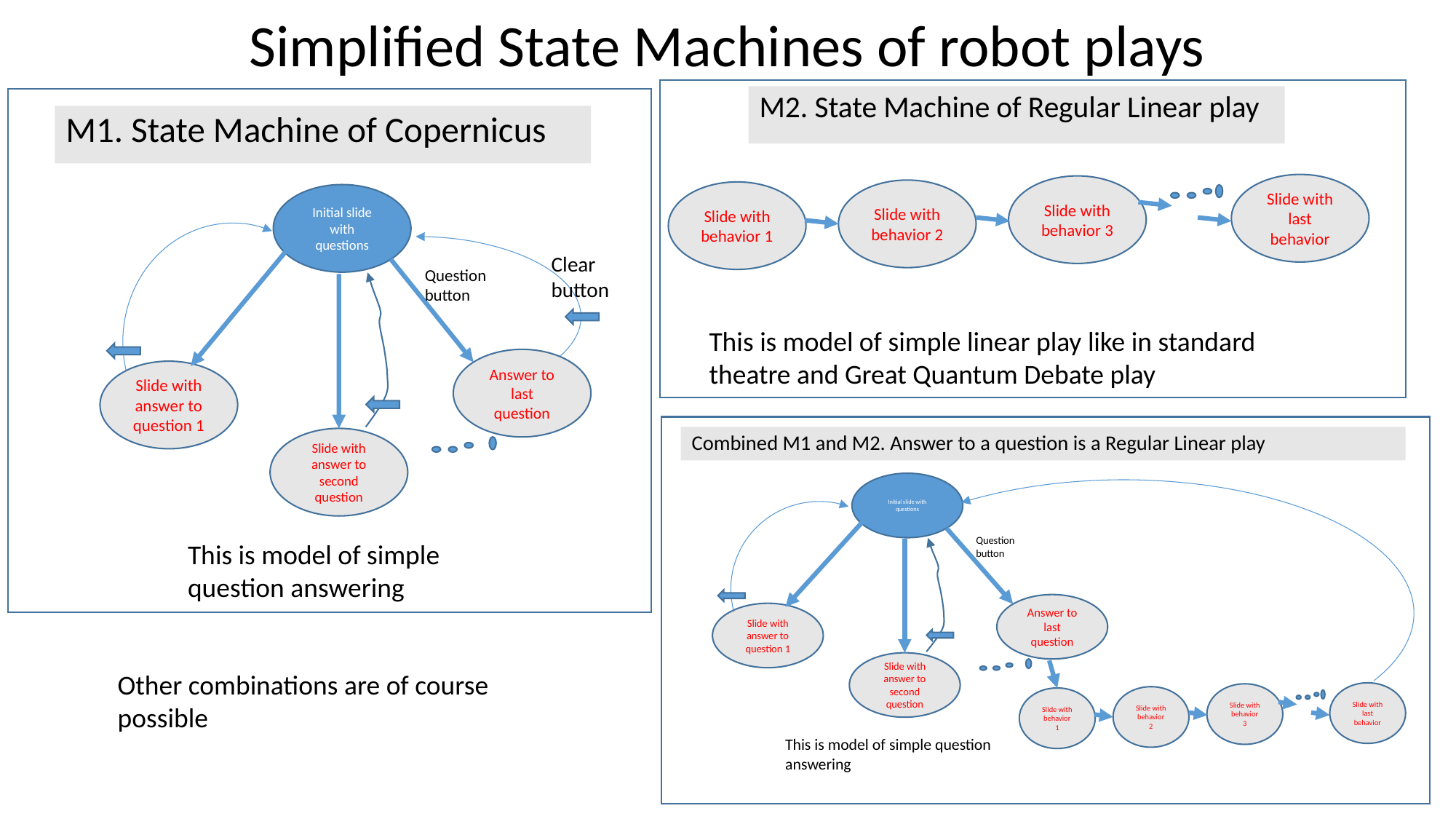

# Simplified State Machines of robot plays

M2. State Machine of Regular Linear play

M1. State Machine of Copernicus
Slide with last behavior
Slide with behavior 3
Slide with behavior 2
Slide with behavior 1
Initial slide with questions

Clear button
Question button

This is model of simple linear play like in standard theatre and Great Quantum Debate play

Answer to last question
Slide with answer to question 1

Combined M1 and M2. Answer to a question is a Regular Linear play
Slide with answer to second question

Initial slide with questions

Question button
This is model of simple question answering

Answer to last question
Slide with answer to question 1

Slide with answer to second question

Other combinations are of course possible

Slide with last behavior
Slide with behavior 3
Slide with behavior 2
Slide with behavior 1

This is model of simple question answering